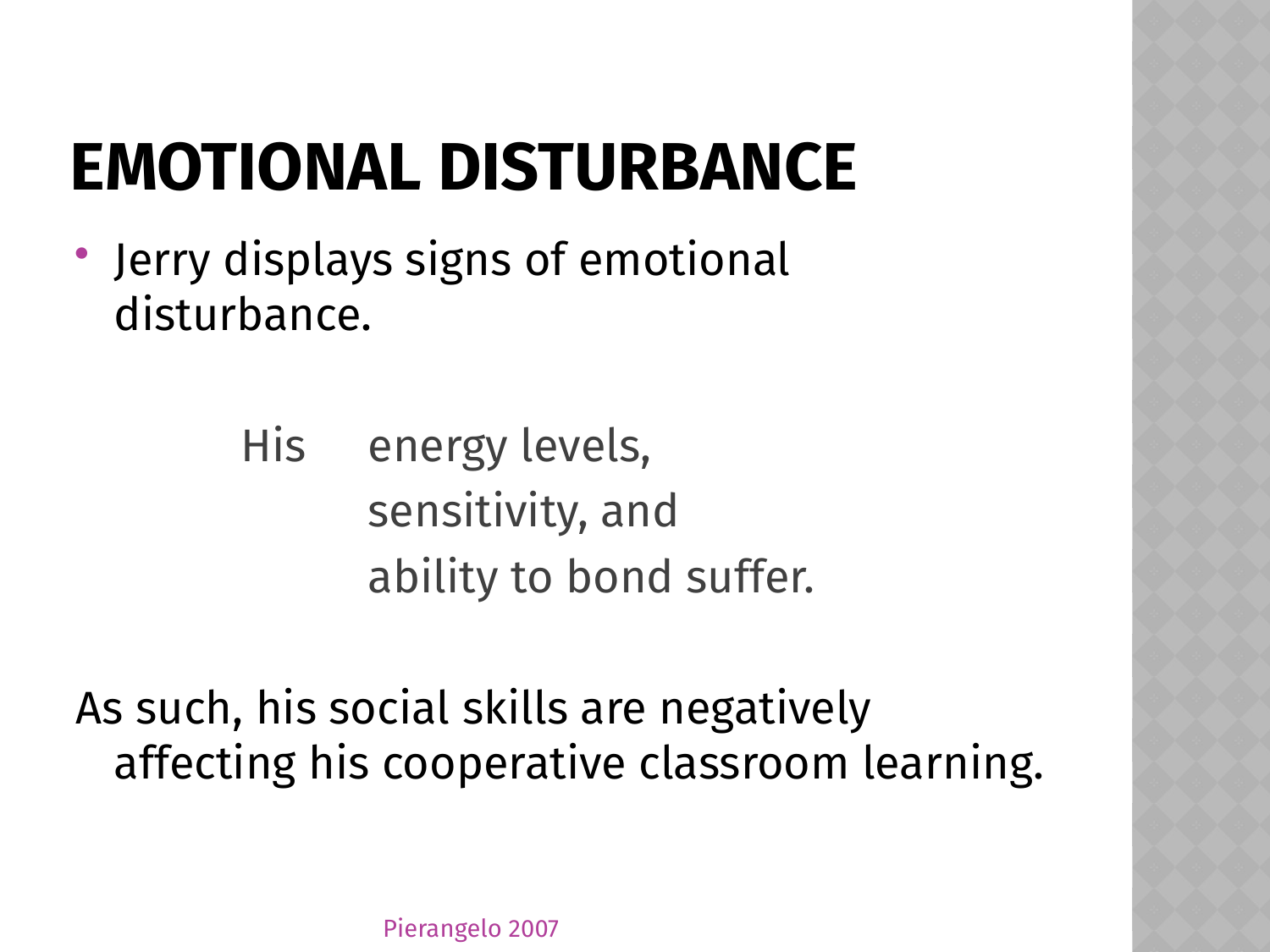

# Emotional disturbance
Jerry displays signs of emotional disturbance.

		His 	energy levels,
			sensitivity, and
			ability to bond suffer.

As such, his social skills are negatively affecting his cooperative classroom learning.

Pierangelo 2007